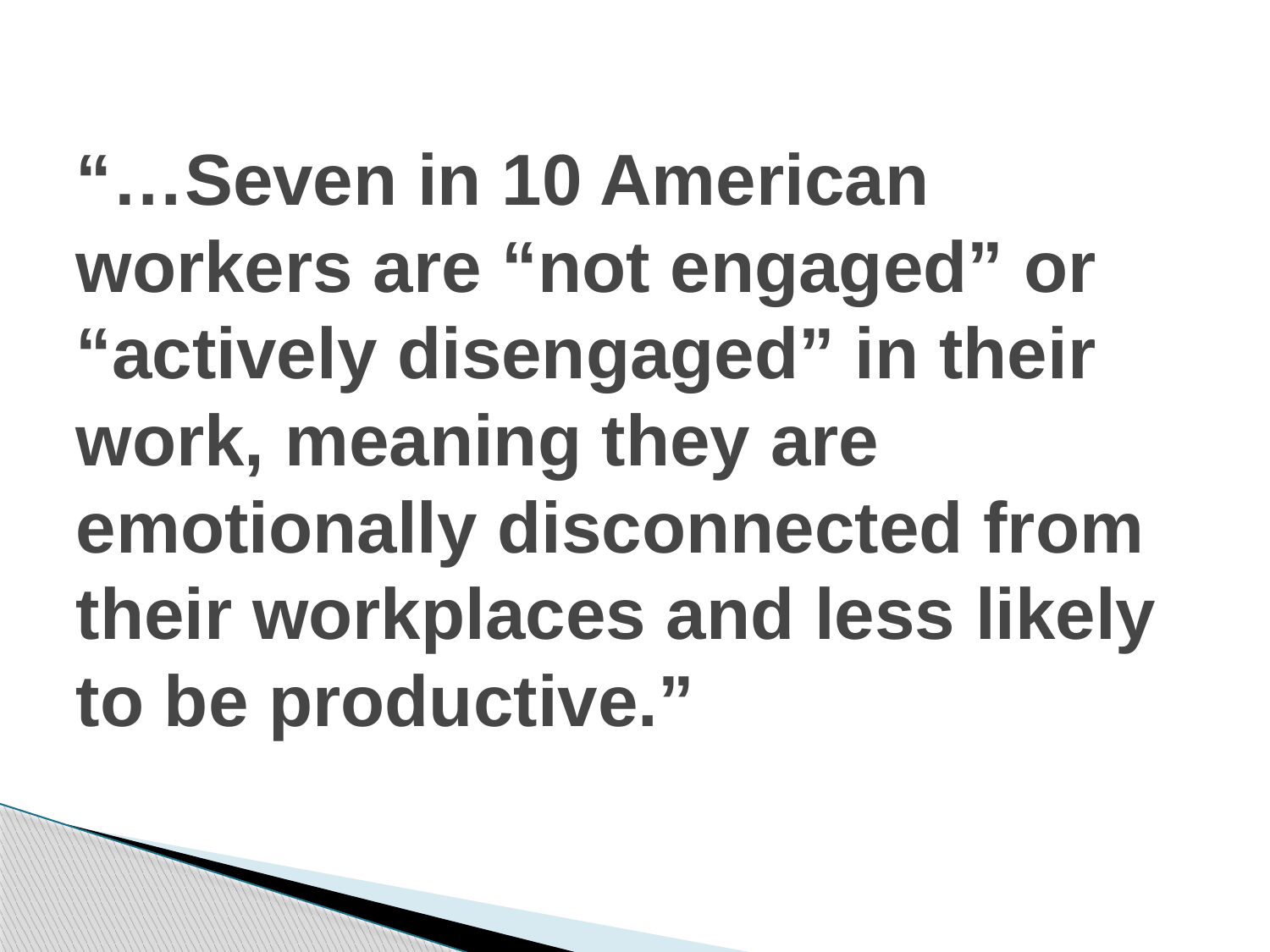

# “…Seven in 10 American workers are “not engaged” or “actively disengaged” in their work, meaning they are emotionally disconnected from their workplaces and less likely to be productive.”